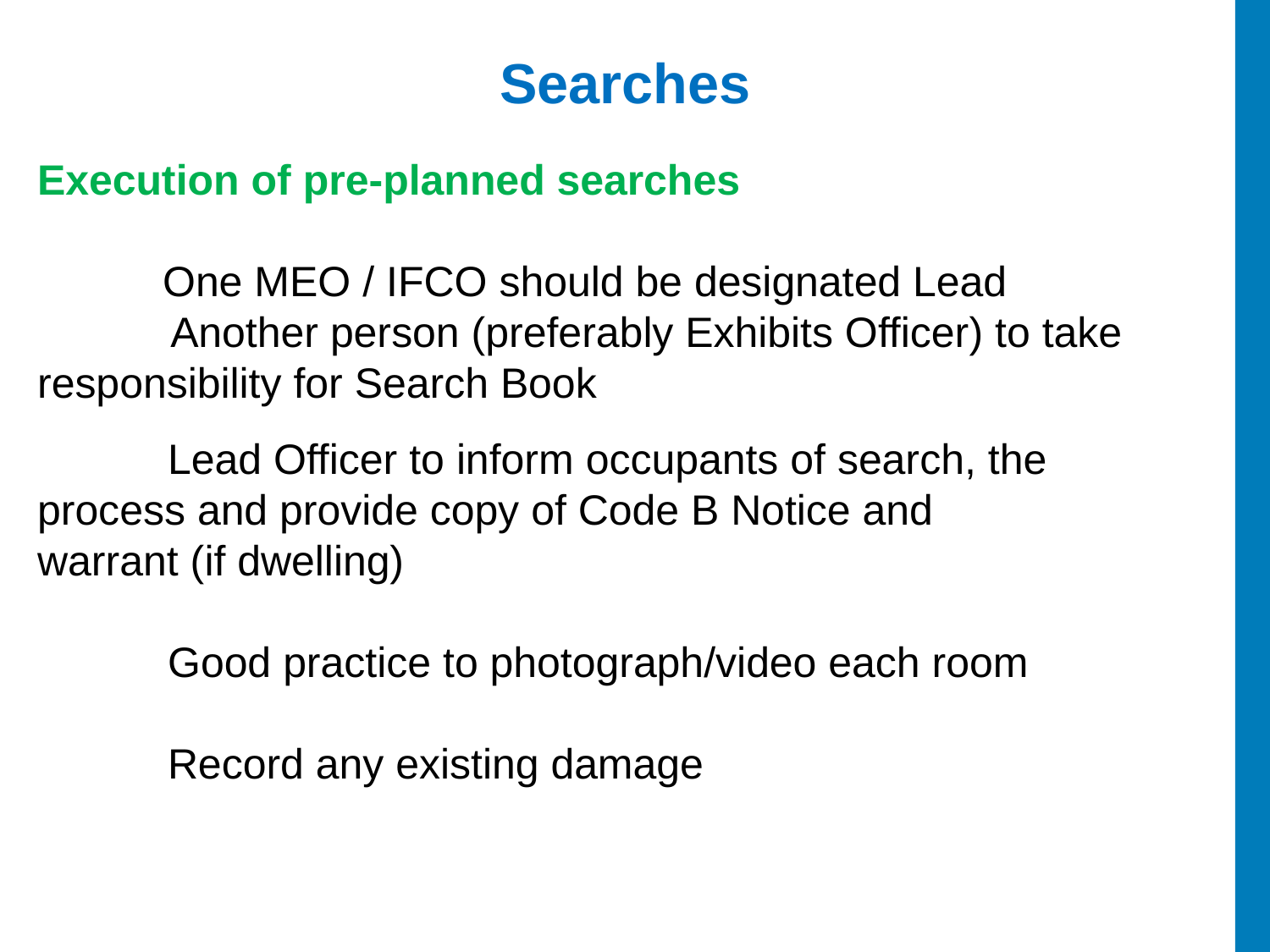

# Searches
Execution of pre-planned searches

                One MEO / IFCO should be designated Lead
	 Another person (preferably Exhibits Officer) to take 	responsibility for Search Book

           Lead Officer to inform occupants of search, the 	process and provide copy of Code B Notice and 	warrant (if dwelling)

           Good practice to photograph/video each room

           Record any existing damage